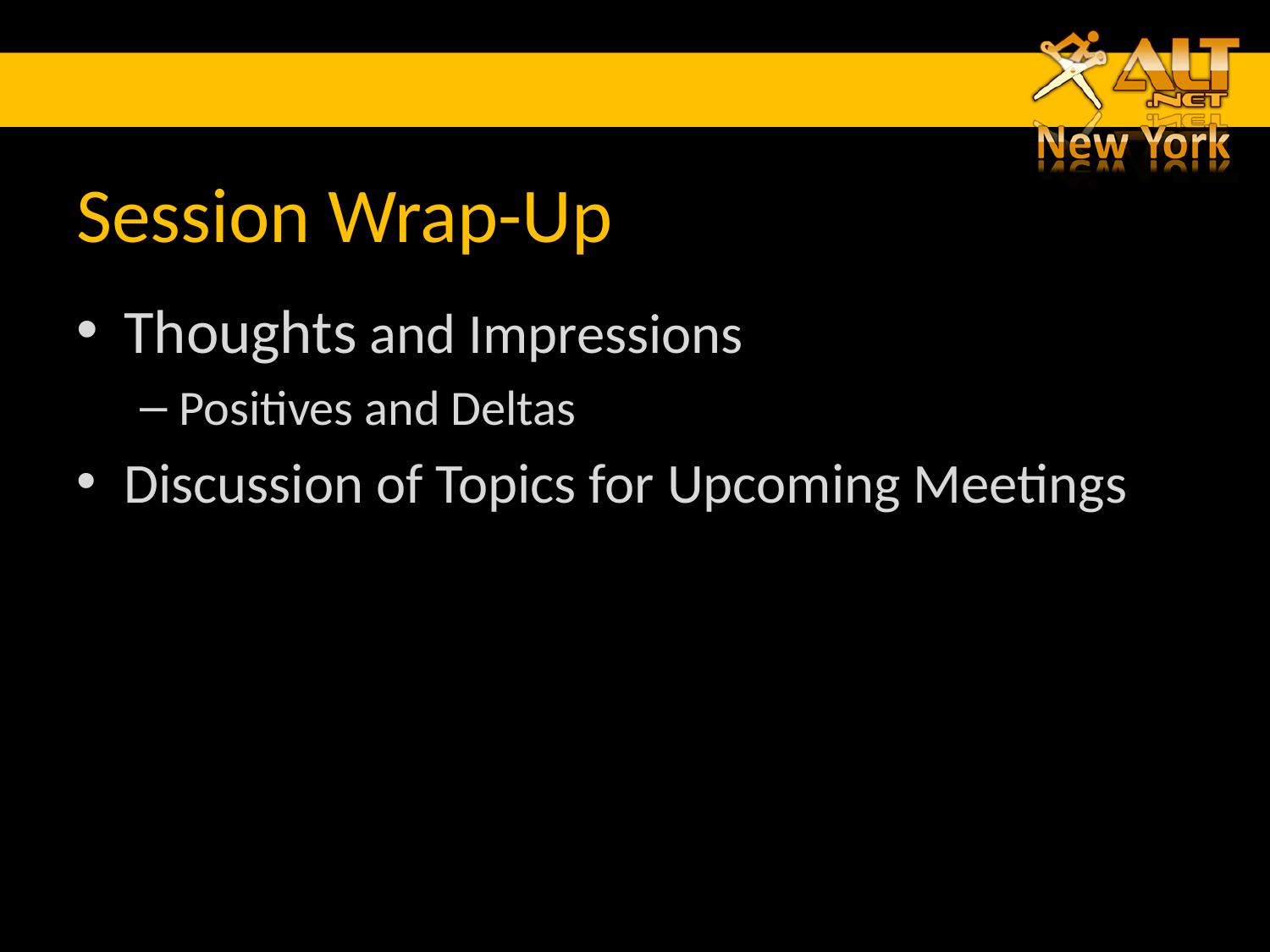

# Session Wrap-Up
Thoughts and Impressions
Positives and Deltas
Discussion of Topics for Upcoming Meetings